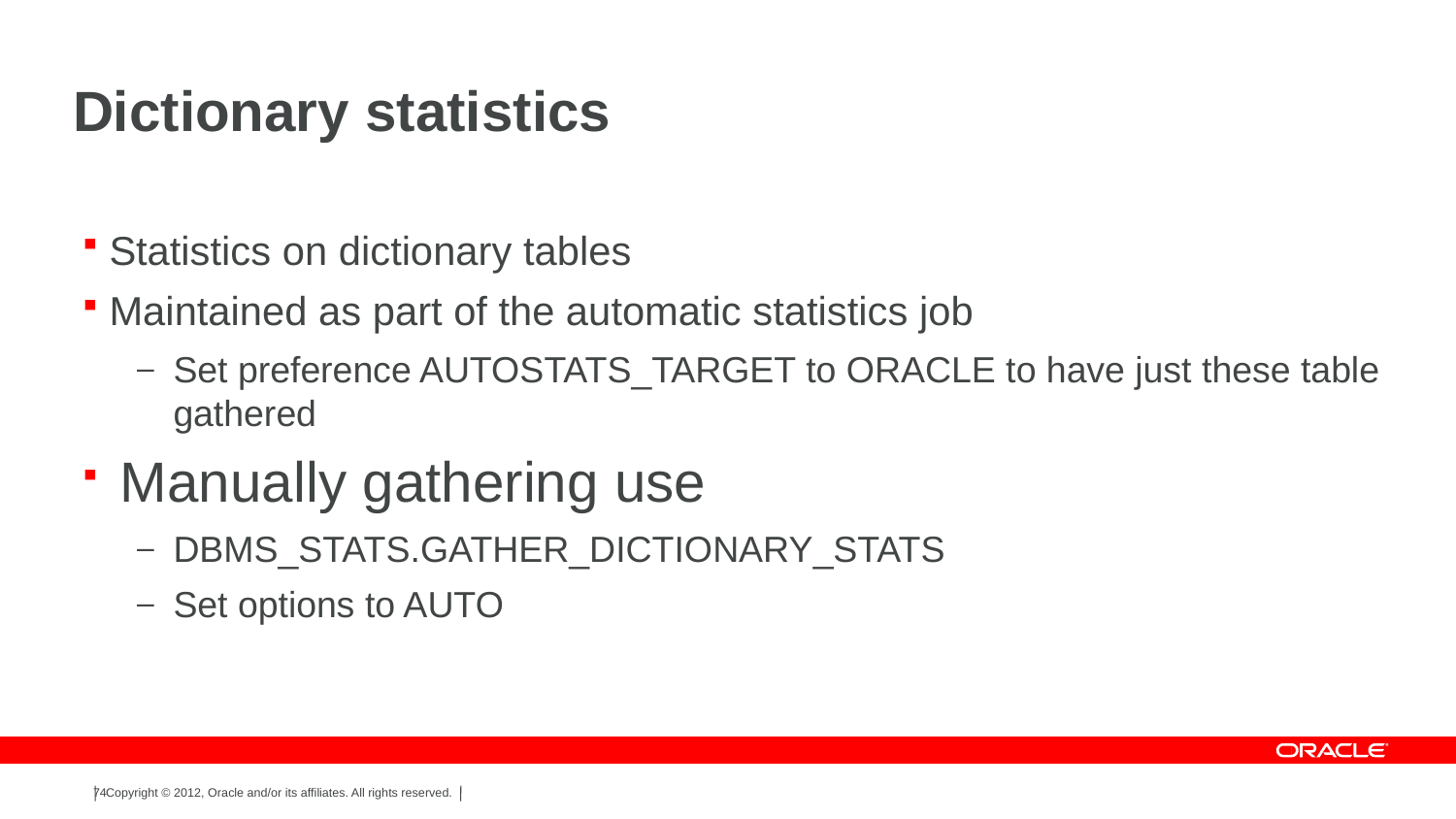

# Dictionary statistics

Statistics on dictionary tables
Maintained as part of the automatic statistics job
Set preference AUTOSTATS_TARGET to ORACLE to have just these table gathered
 Manually gathering use
DBMS_STATS.GATHER_DICTIONARY_STATS
Set options to AUTO